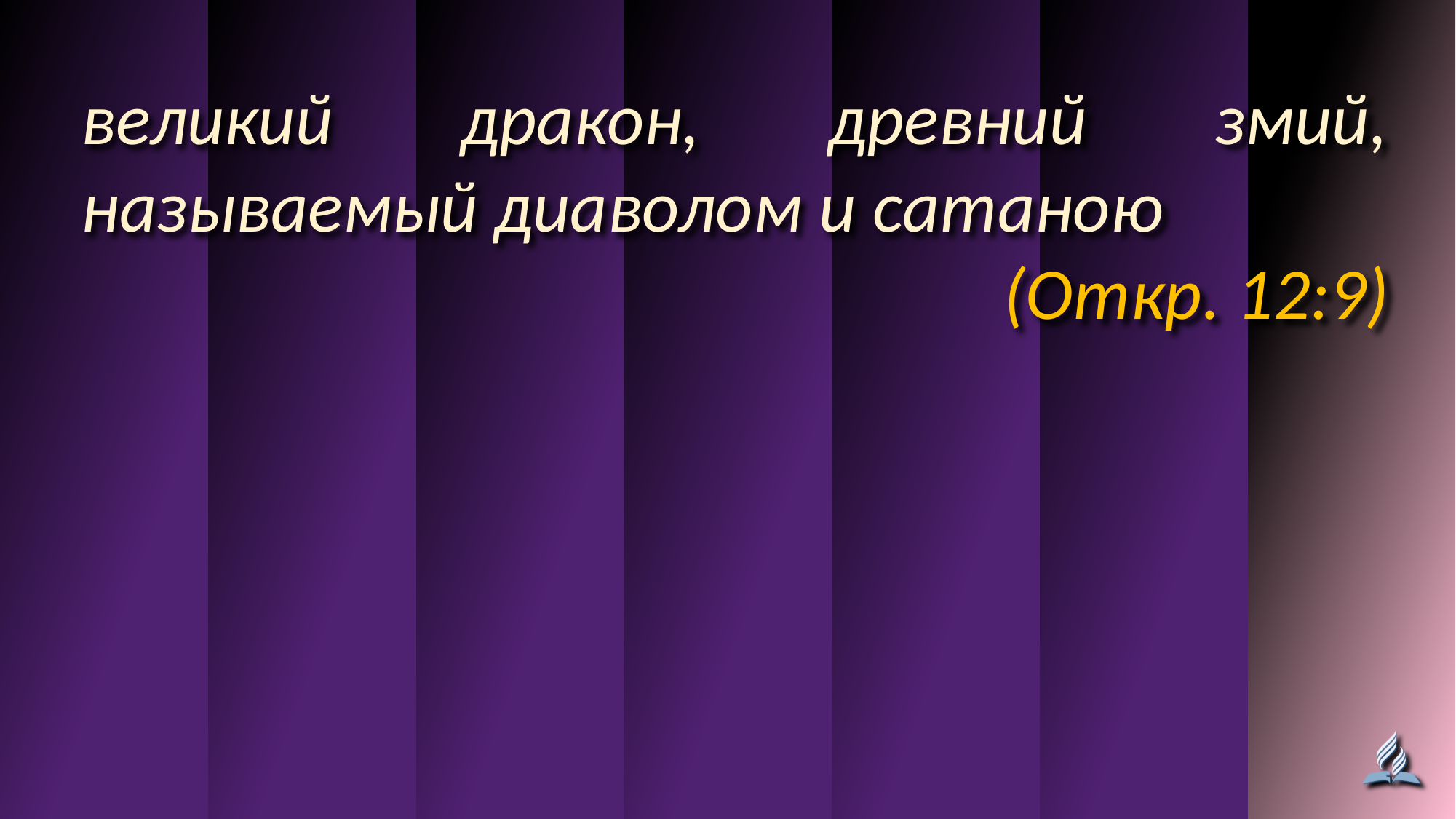

великий дракон, древний змий, называемый диаволом и сатаною
(Откр. 12:9)